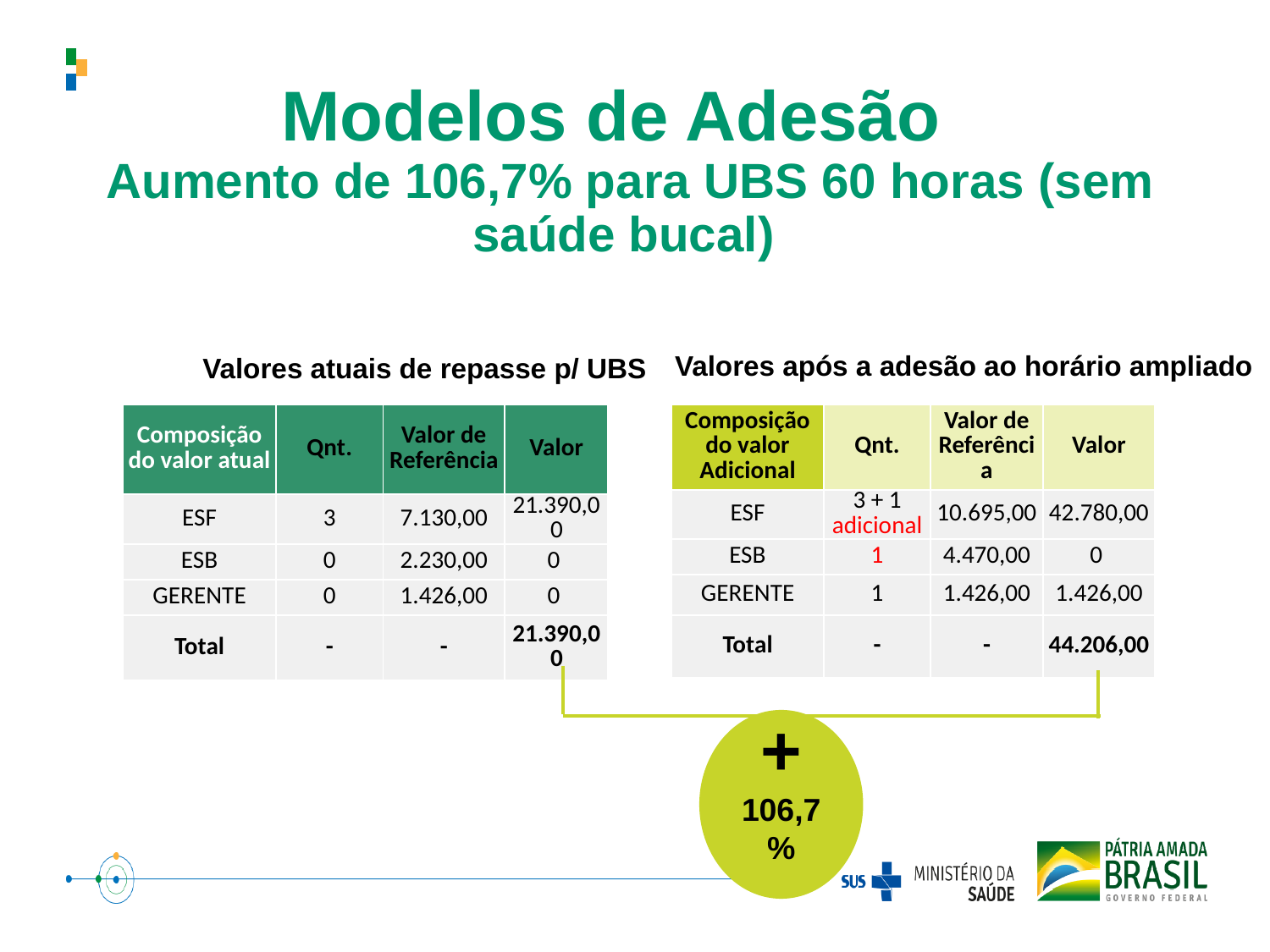

Modelos de Adesão
Aumento de 106,7% para UBS 60 horas (sem saúde bucal)
Valores após a adesão ao horário ampliado
Valores atuais de repasse p/ UBS
| Composição do valor atual | Qnt. | Valor de Referência | Valor |
| --- | --- | --- | --- |
| ESF | 3 | 7.130,00 | 21.390,00 |
| ESB | 0 | 2.230,00 | 0 |
| GERENTE | 0 | 1.426,00 | 0 |
| Total | - | - | 21.390,00 |
| Composição do valor Adicional | Qnt. | Valor de Referência | Valor |
| --- | --- | --- | --- |
| ESF | 3 + 1 adicional | 10.695,00 | 42.780,00 |
| ESB | 1 | 4.470,00 | 0 |
| GERENTE | 1 | 1.426,00 | 1.426,00 |
| Total | - | - | 44.206,00 |
+ 106,7%